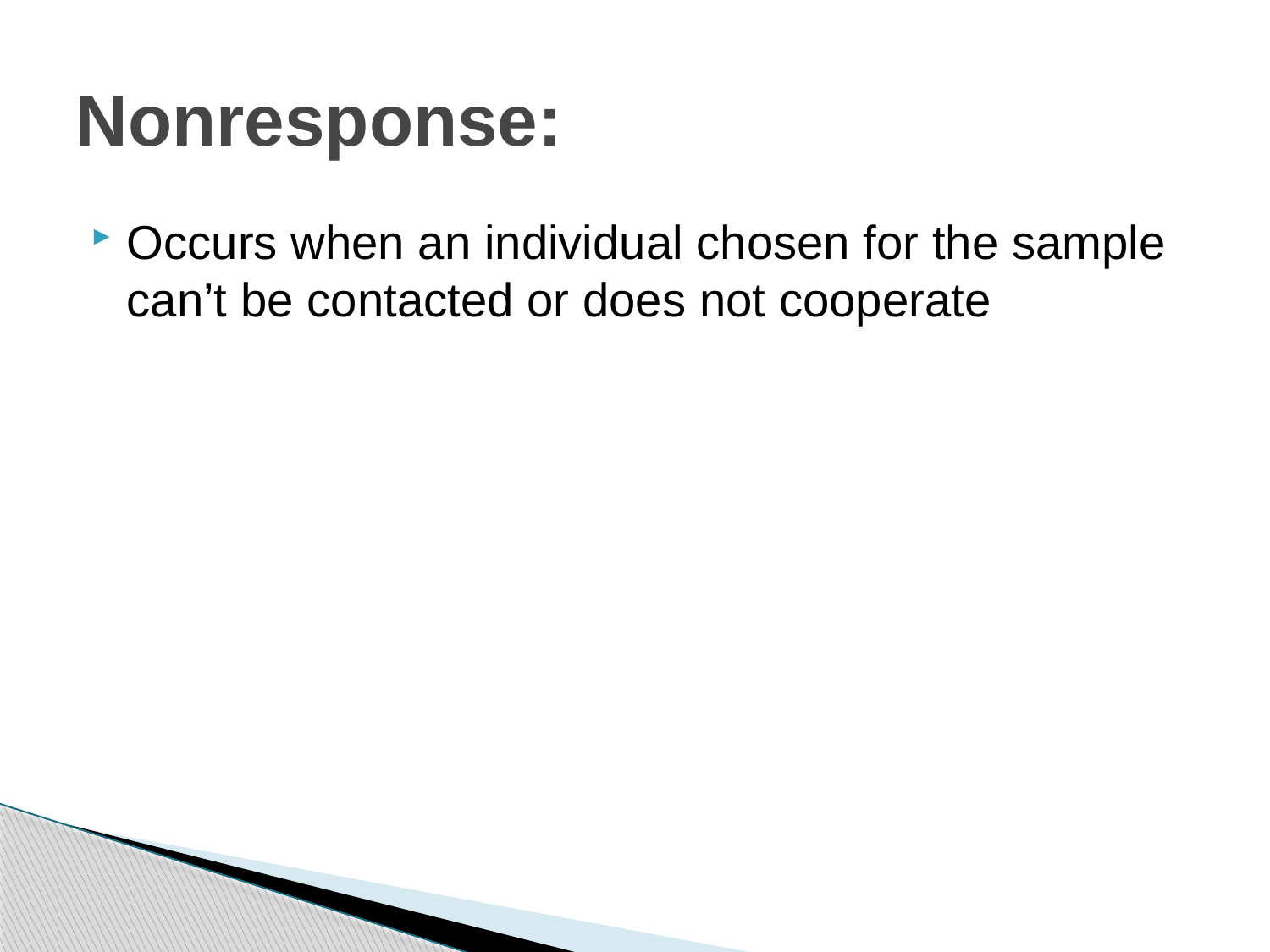

# Nonresponse:
Occurs when an individual chosen for the sample can’t be contacted or does not cooperate